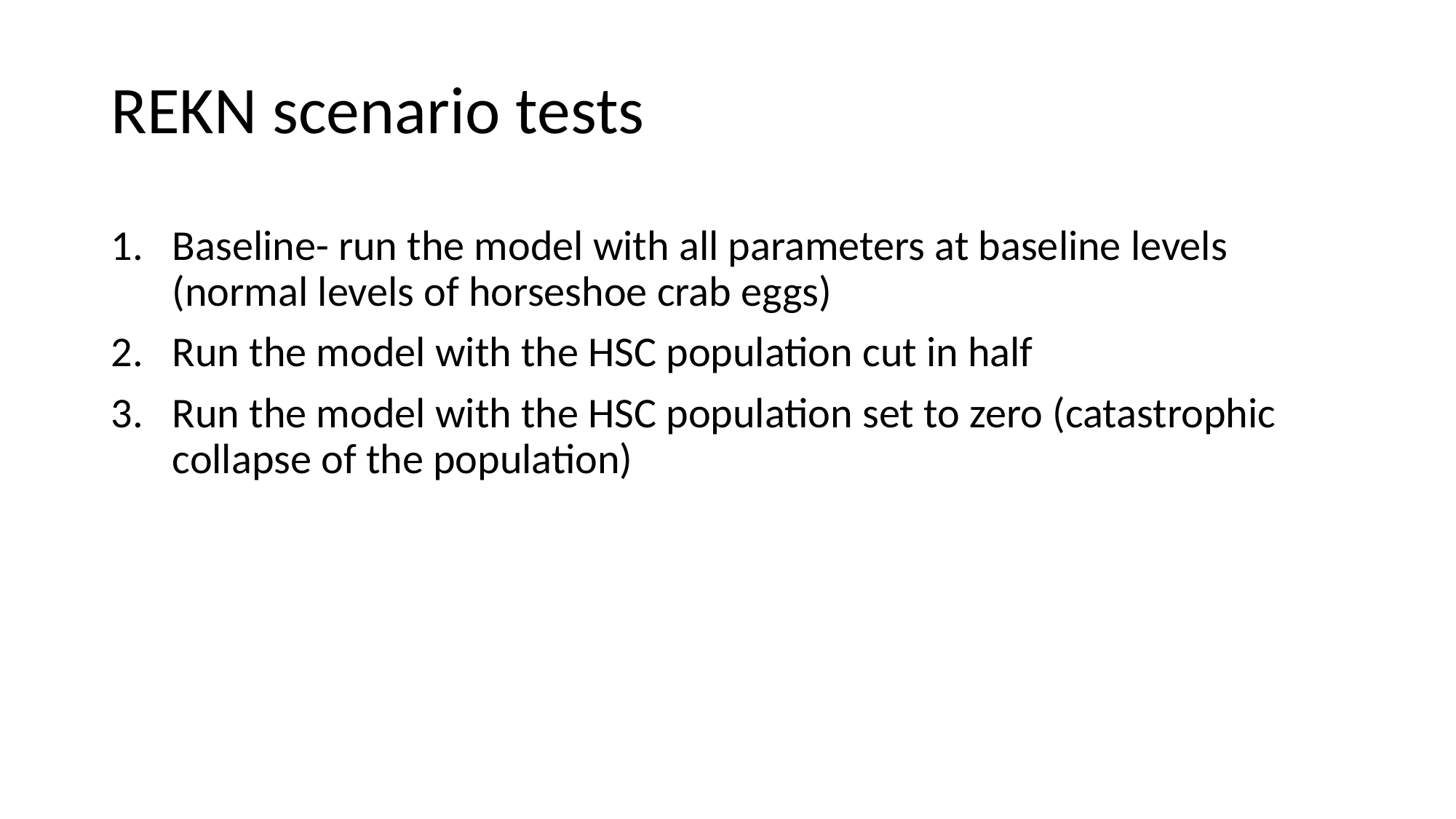

# REKN scenario tests
Baseline- run the model with all parameters at baseline levels (normal levels of horseshoe crab eggs)
Run the model with the HSC population cut in half
Run the model with the HSC population set to zero (catastrophic collapse of the population)